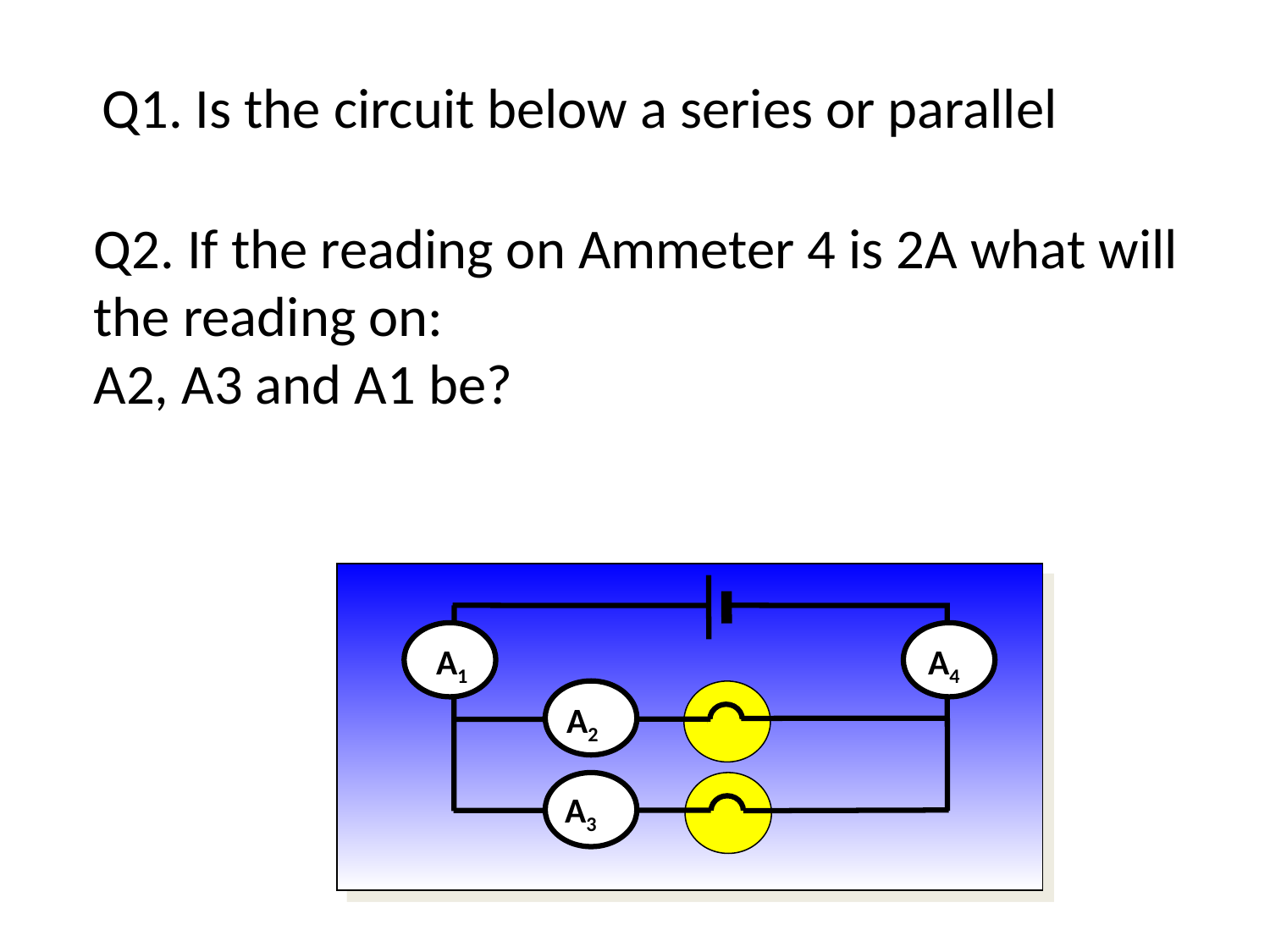

# Q1. Is the circuit below a series or parallel
Q2. If the reading on Ammeter 4 is 2A what will the reading on:
A2, A3 and A1 be?

A1
A4

A2

A3